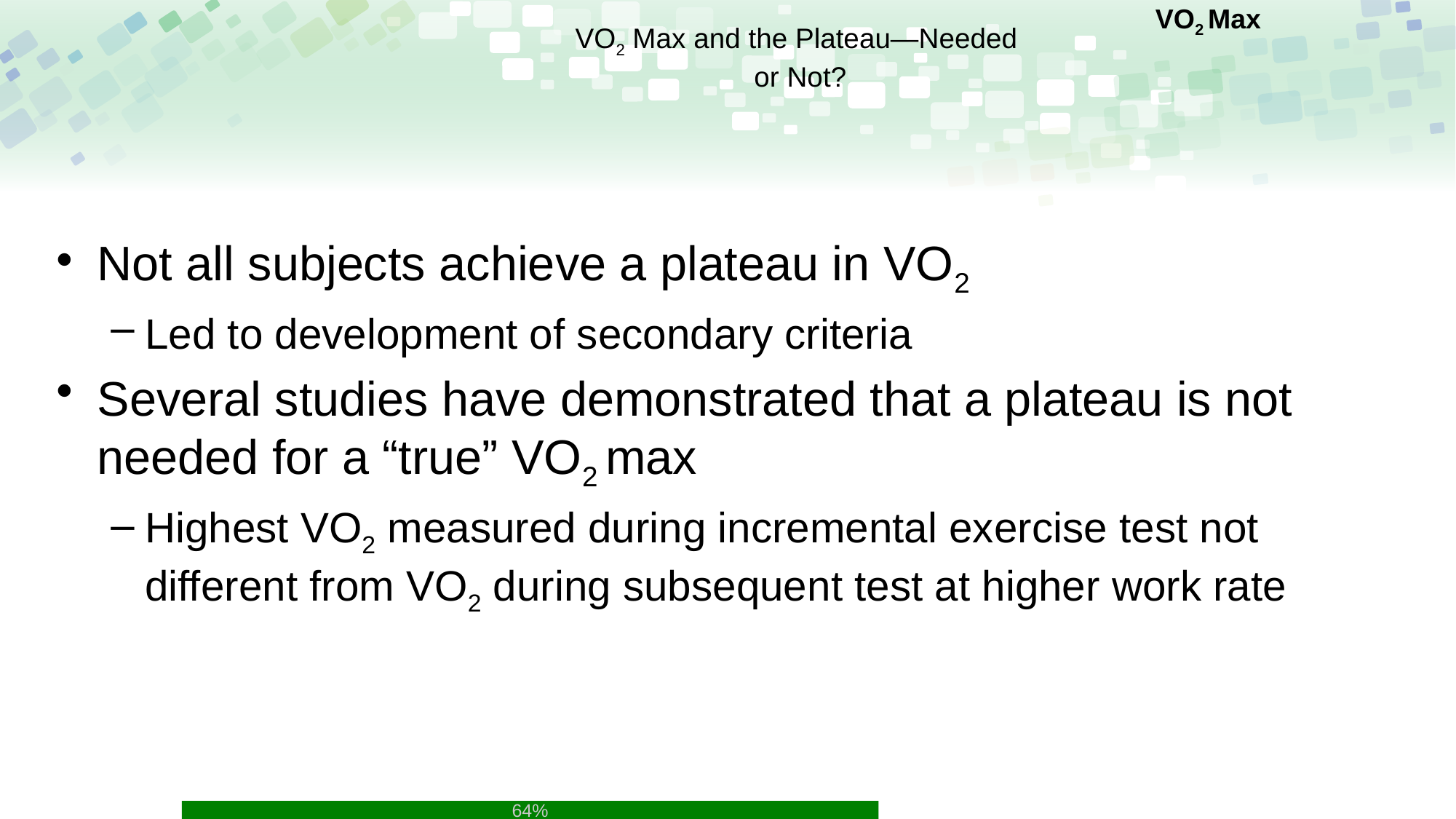

# VO2 Max and the Plateau—Needed or Not?
VO2 Max
Not all subjects achieve a plateau in VO2
Led to development of secondary criteria
Several studies have demonstrated that a plateau is not needed for a “true” VO2 max
Highest VO2 measured during incremental exercise test not different from VO2 during subsequent test at higher work rate
64%